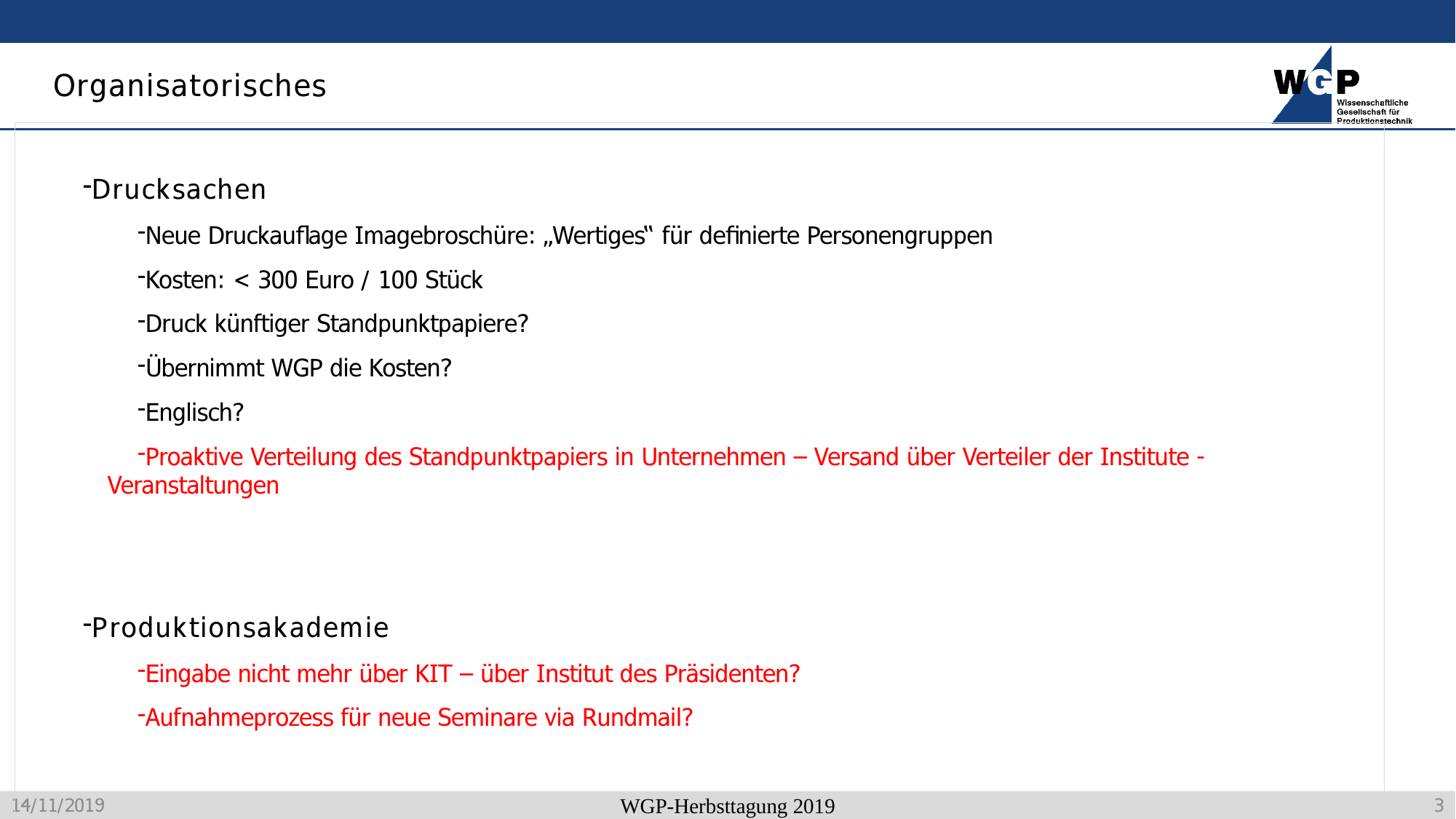

# Organisatorisches

Drucksachen
Neue Druckauflage Imagebroschüre: „Wertiges“ für definierte Personengruppen
Kosten: < 300 Euro / 100 Stück
Druck künftiger Standpunktpapiere?
Übernimmt WGP die Kosten?
Englisch?
Proaktive Verteilung des Standpunktpapiers in Unternehmen – Versand über Verteiler der Institute - Veranstaltungen

Produktionsakademie
Eingabe nicht mehr über KIT – über Institut des Präsidenten?
Aufnahmeprozess für neue Seminare via Rundmail?

WGP-Herbsttagung 2019
3
14/11/2019